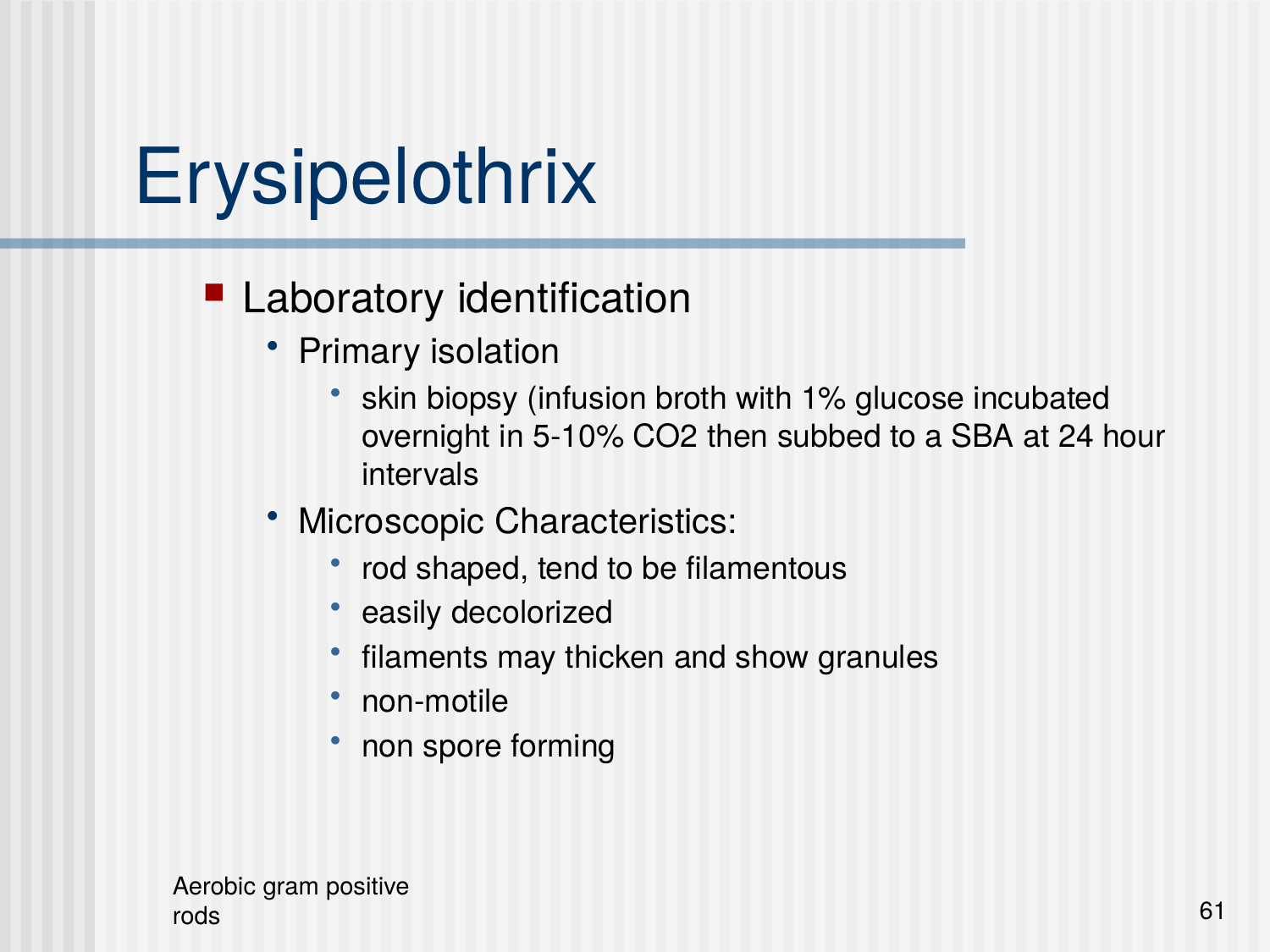

# Erysipelothrix
Laboratory identification
Primary isolation
skin biopsy (infusion broth with 1% glucose incubated overnight in 5-10% CO2 then subbed to a SBA at 24 hour intervals
Microscopic Characteristics:
rod shaped, tend to be filamentous
easily decolorized
filaments may thicken and show granules
non-motile
non spore forming

Aerobic gram positive rods
61